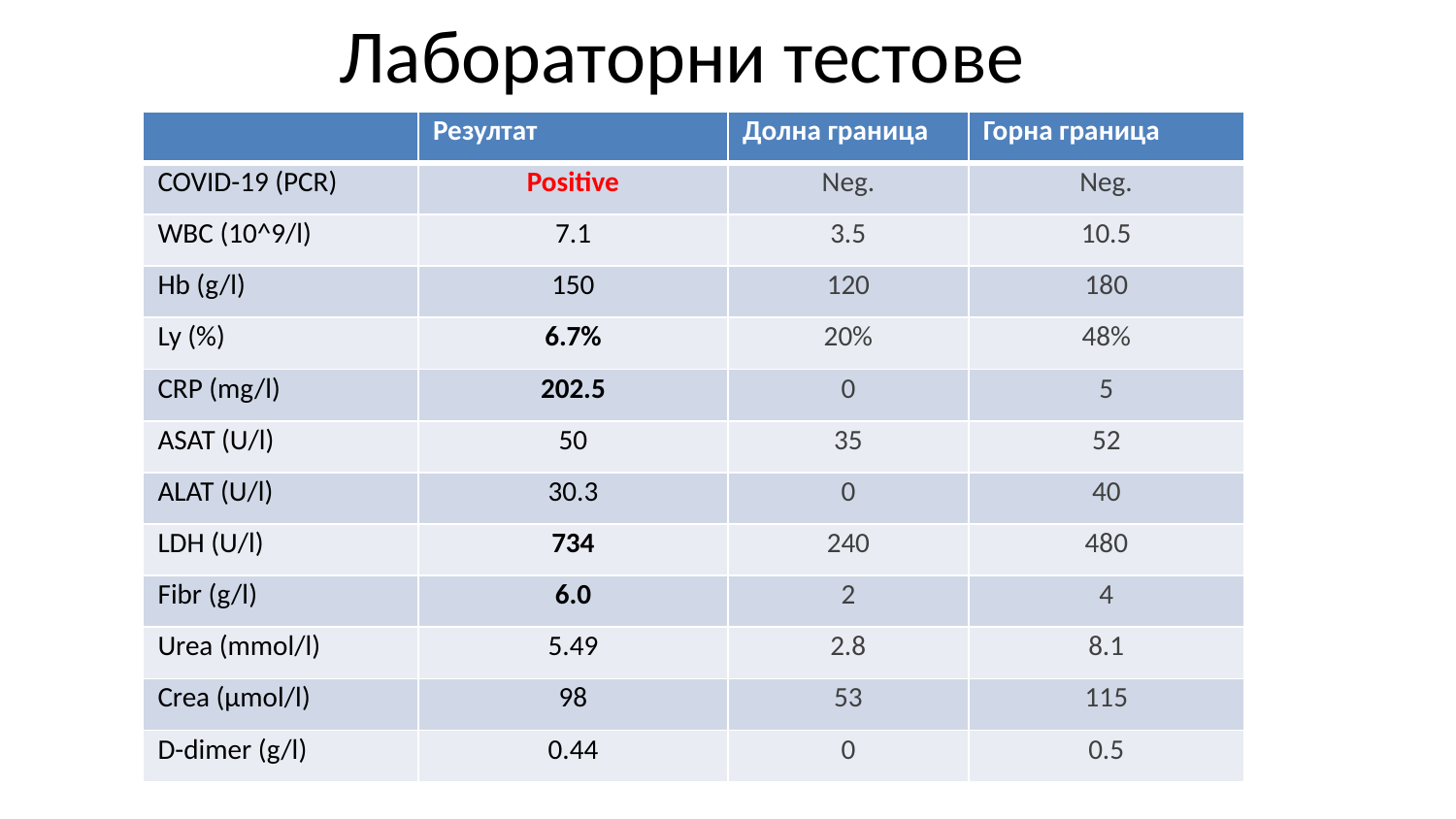

# Лабораторни тестове
|  | Резултат | Долна граница | Горна граница |
| --- | --- | --- | --- |
| COVID-19 (PCR) | Positive | Neg. | Neg. |
| WBC (10^9/l) | 7.1 | 3.5 | 10.5 |
| Hb (g/l) | 150 | 120 | 180 |
| Ly (%) | 6.7% | 20% | 48% |
| CRP (mg/l) | 202.5 | 0 | 5 |
| ASAT (U/l) | 50 | 35 | 52 |
| ALAT (U/l) | 30.3 | 0 | 40 |
| LDH (U/l) | 734 | 240 | 480 |
| Fibr (g/l) | 6.0 | 2 | 4 |
| Urea (mmol/l) | 5.49 | 2.8 | 8.1 |
| Crea (µmol/l) | 98 | 53 | 115 |
| D-dimer (g/l) | 0.44 | 0 | 0.5 |